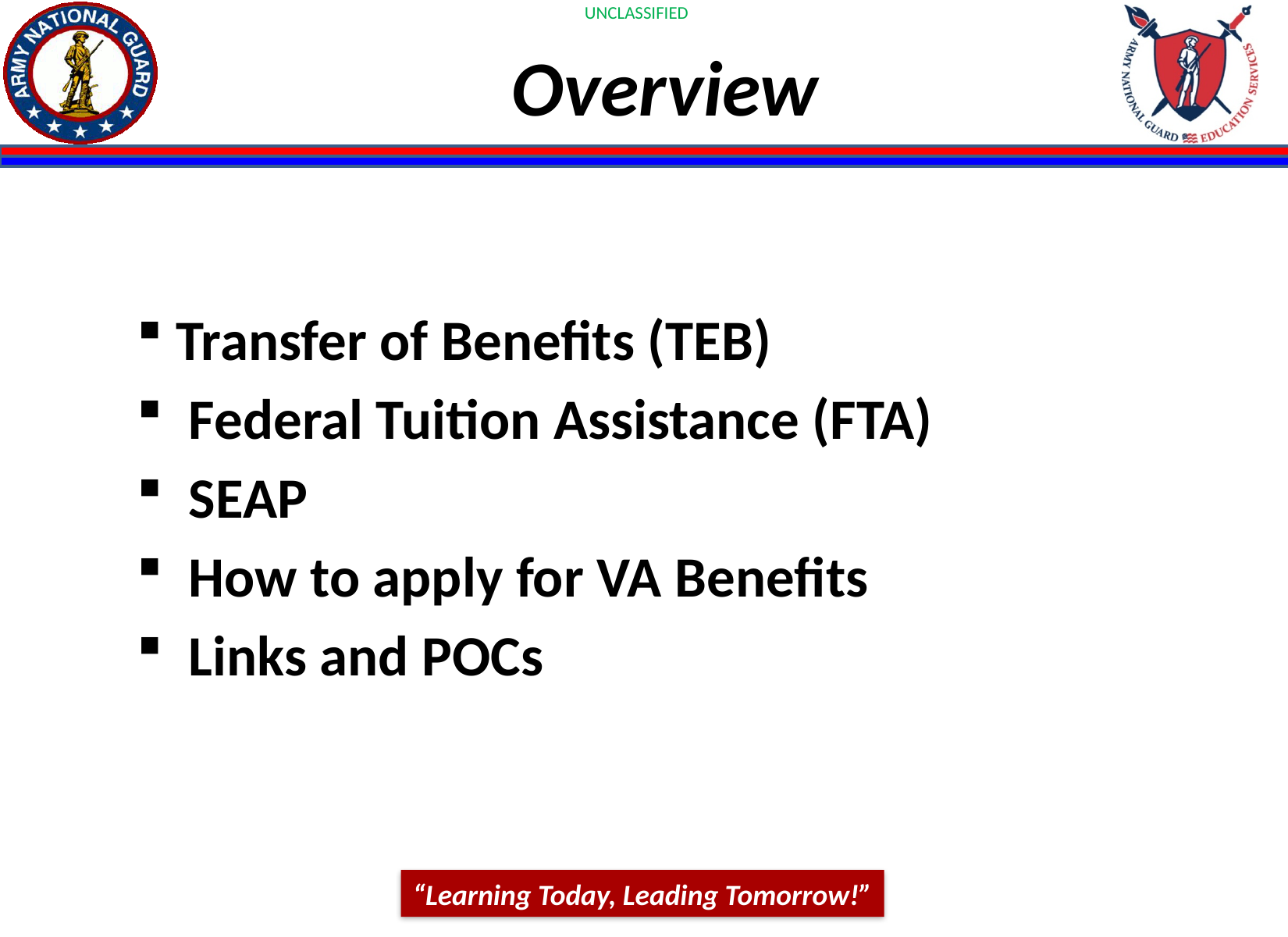

Overview
 Transfer of Benefits (TEB)
  Federal Tuition Assistance (FTA)
  SEAP
  How to apply for VA Benefits
  Links and POCs